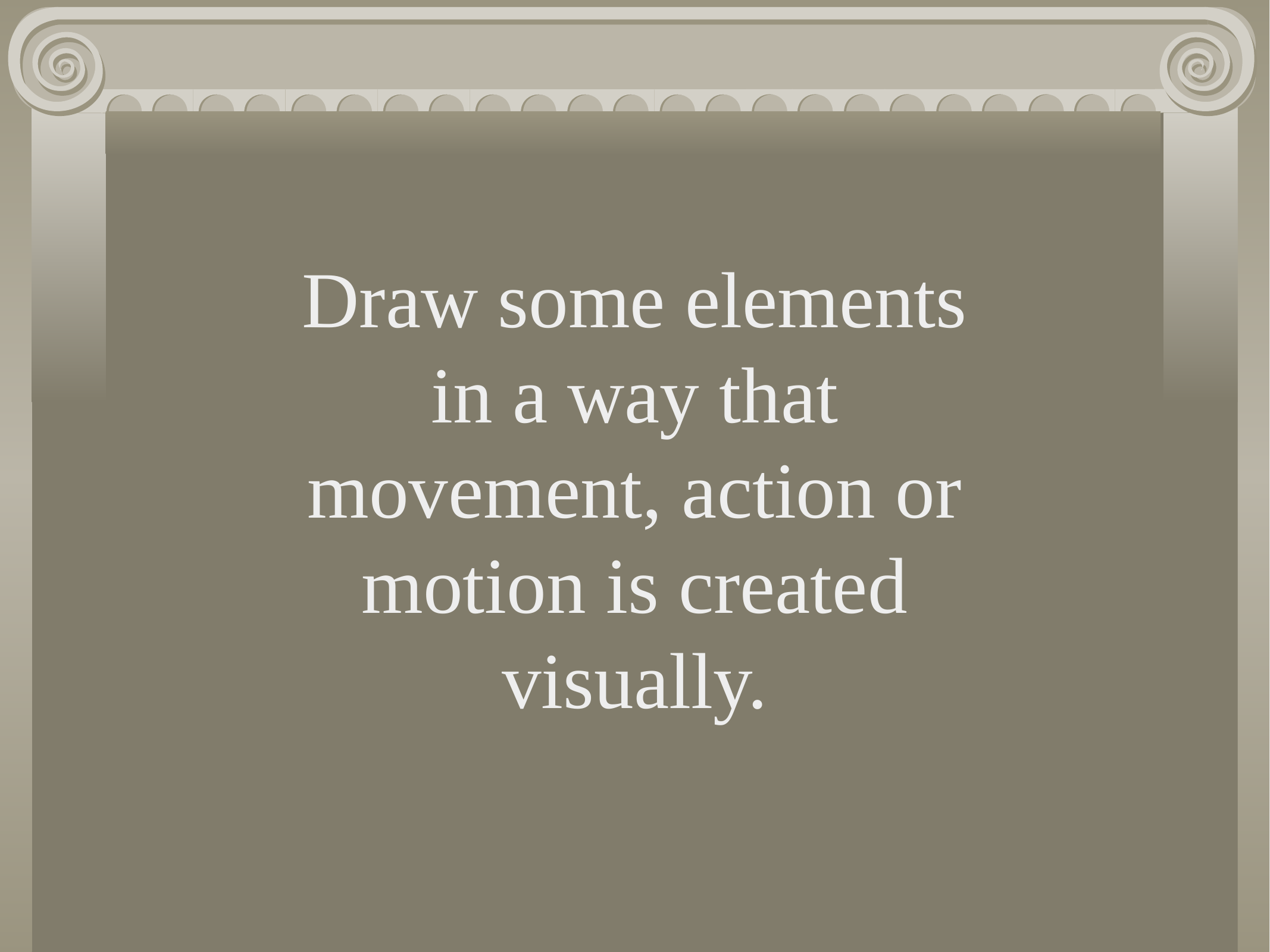

Draw some elements in a way that movement, action or motion is created visually.